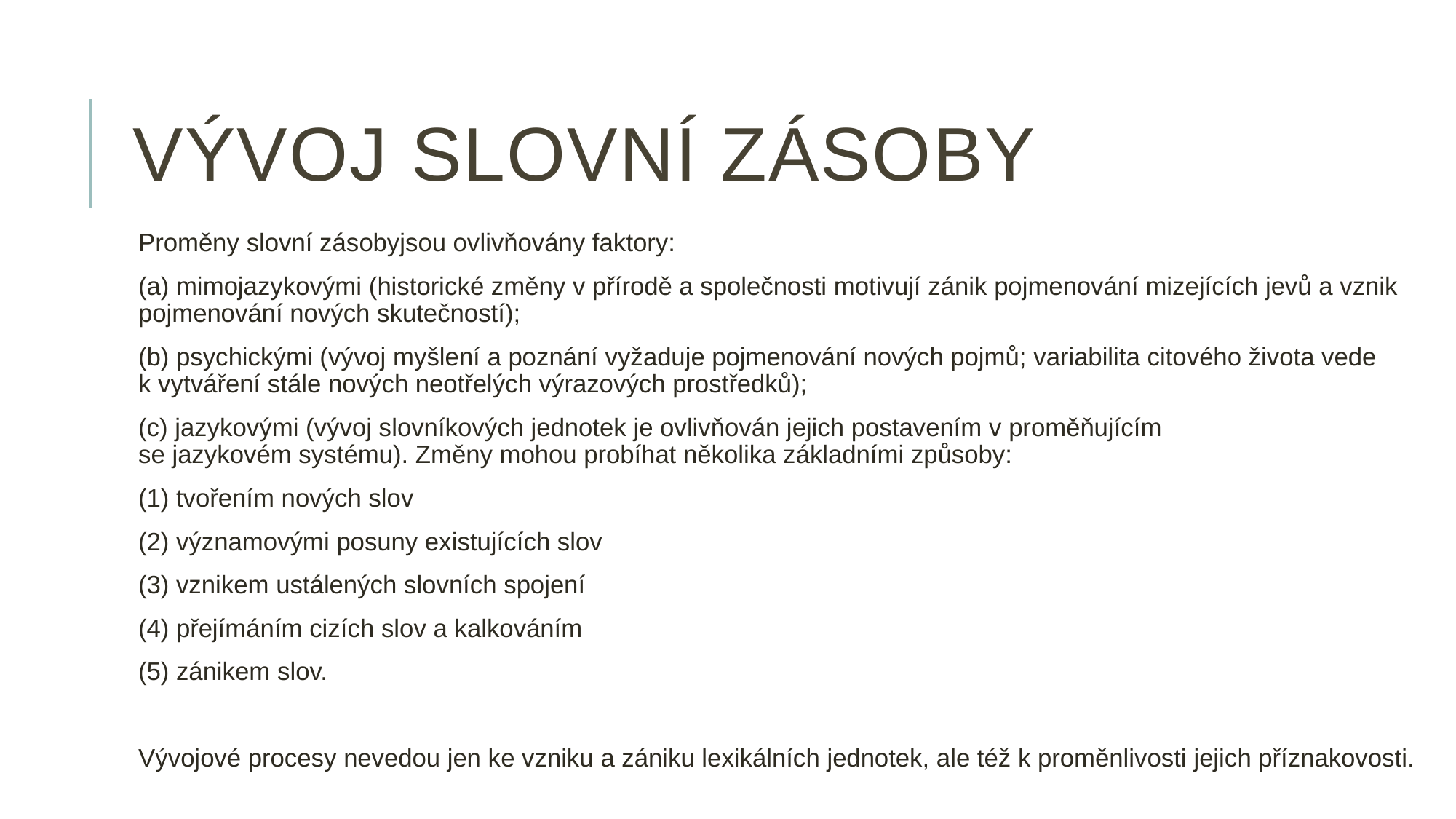

# Vývoj slovní zásoby
Proměny slovní zásobyjsou ovlivňovány faktory:
(a) mimojazykovými (historické změny v přírodě a společnosti motivují zánik pojmenování mizejících jevů a vznik pojmenování nových skutečností);
(b) psychickými (vývoj myšlení a poznání vyžaduje pojmenování nových pojmů; variabilita citového života vede k vytváření stále nových neotřelých výrazových prostředků);
(c) jazykovými (vývoj slovníkových jednotek je ovlivňován jejich postavením v proměňujícím se jazykovém systému). Změny mohou probíhat několika základními způsoby:
(1) tvořením nových slov
(2) významovými posuny existujících slov
(3) vznikem ustálených slovních spojení
(4) přejímáním cizích slov a kalkováním
(5) zánikem slov.

Vývojové procesy nevedou jen ke vzniku a zániku lexikálních jednotek, ale též k proměnlivosti jejich příznakovosti.